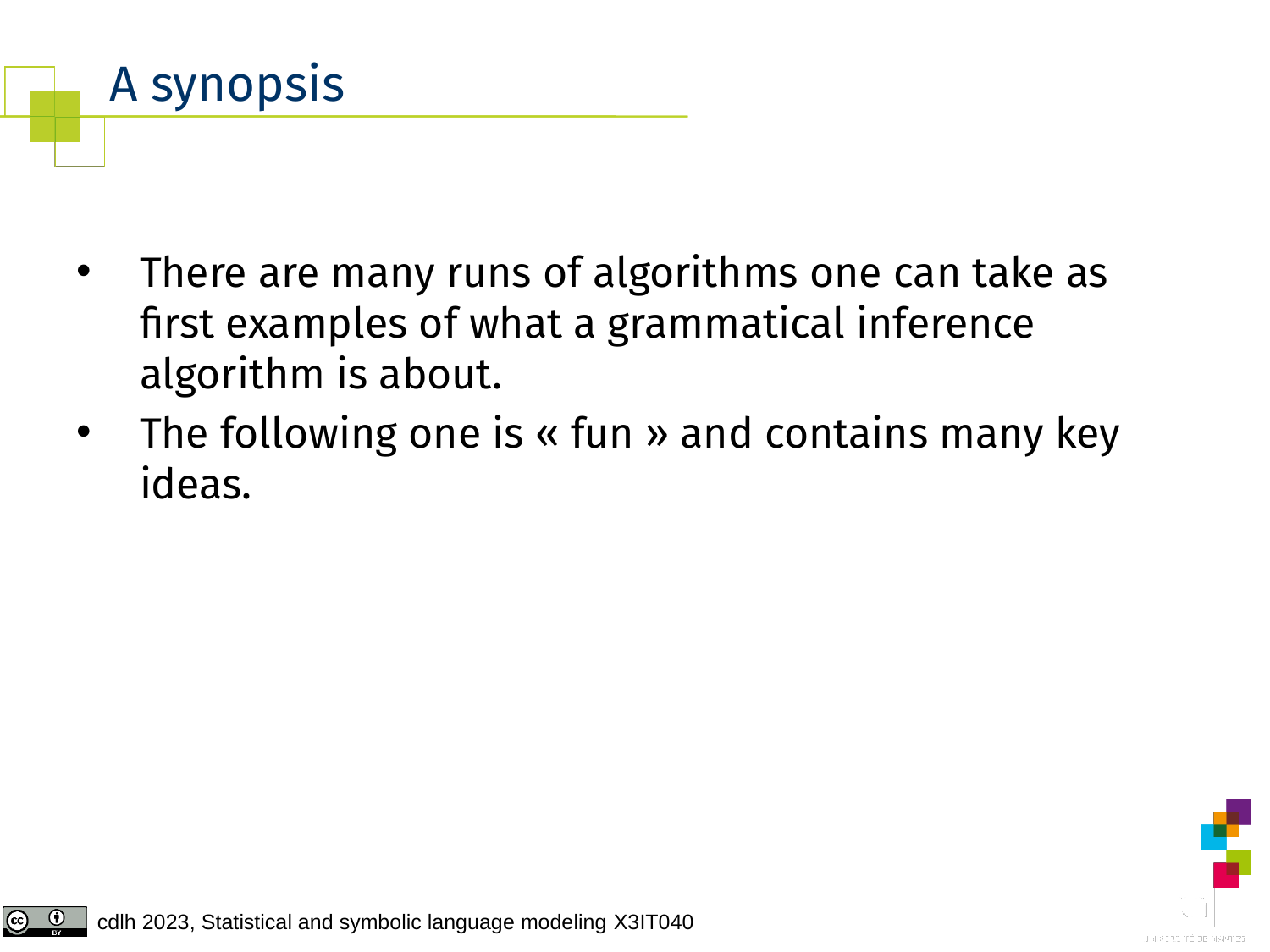

# A synopsis
There are many runs of algorithms one can take as first examples of what a grammatical inference algorithm is about.
The following one is « fun » and contains many key ideas.